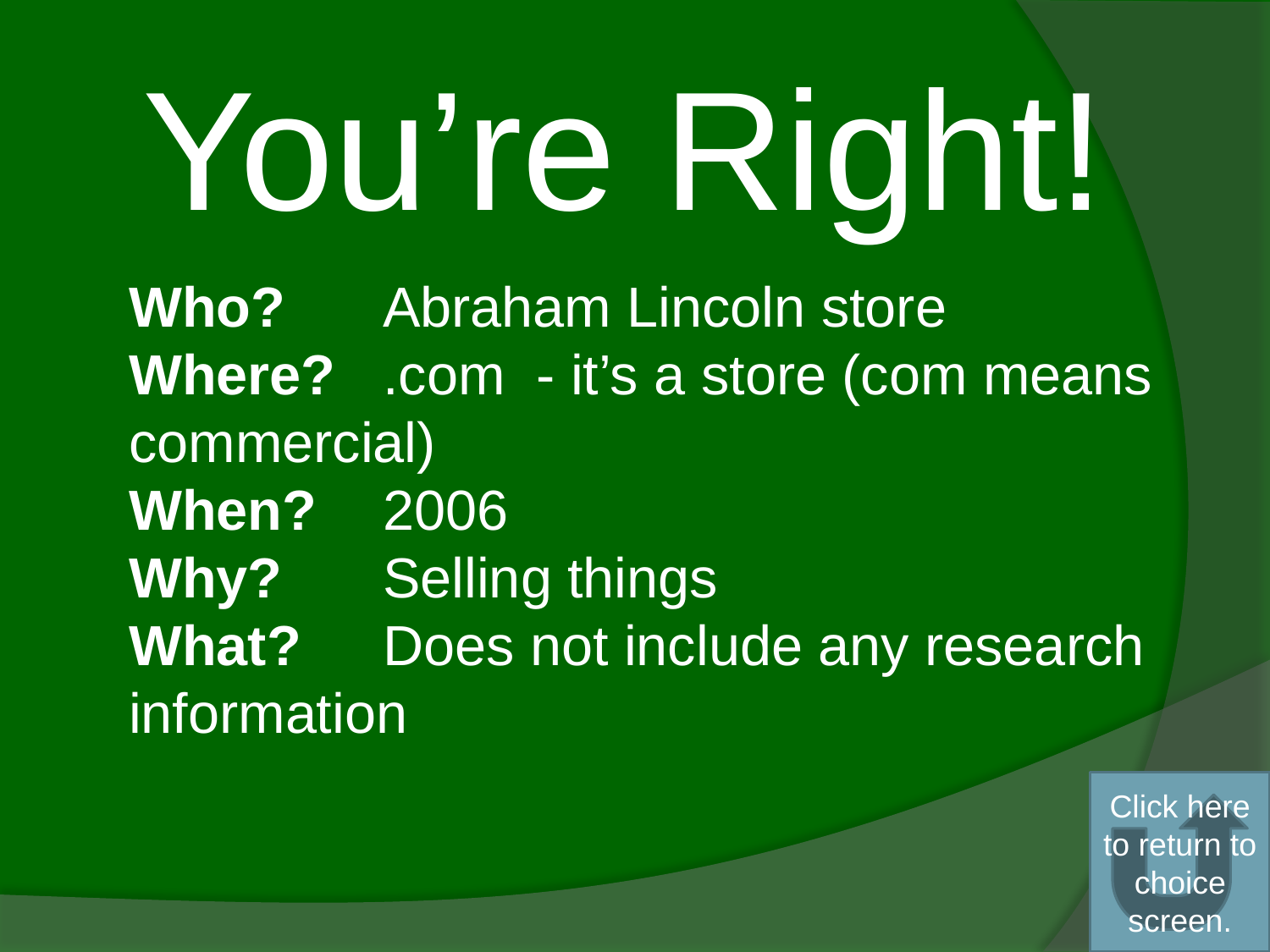

# You’re Right!
Who? 	Abraham Lincoln store
Where? 	.com  - it’s a store (com means commercial)
When? 	2006
Why? 	Selling things
What? 	Does not include any research information

Click here to return to choice screen.